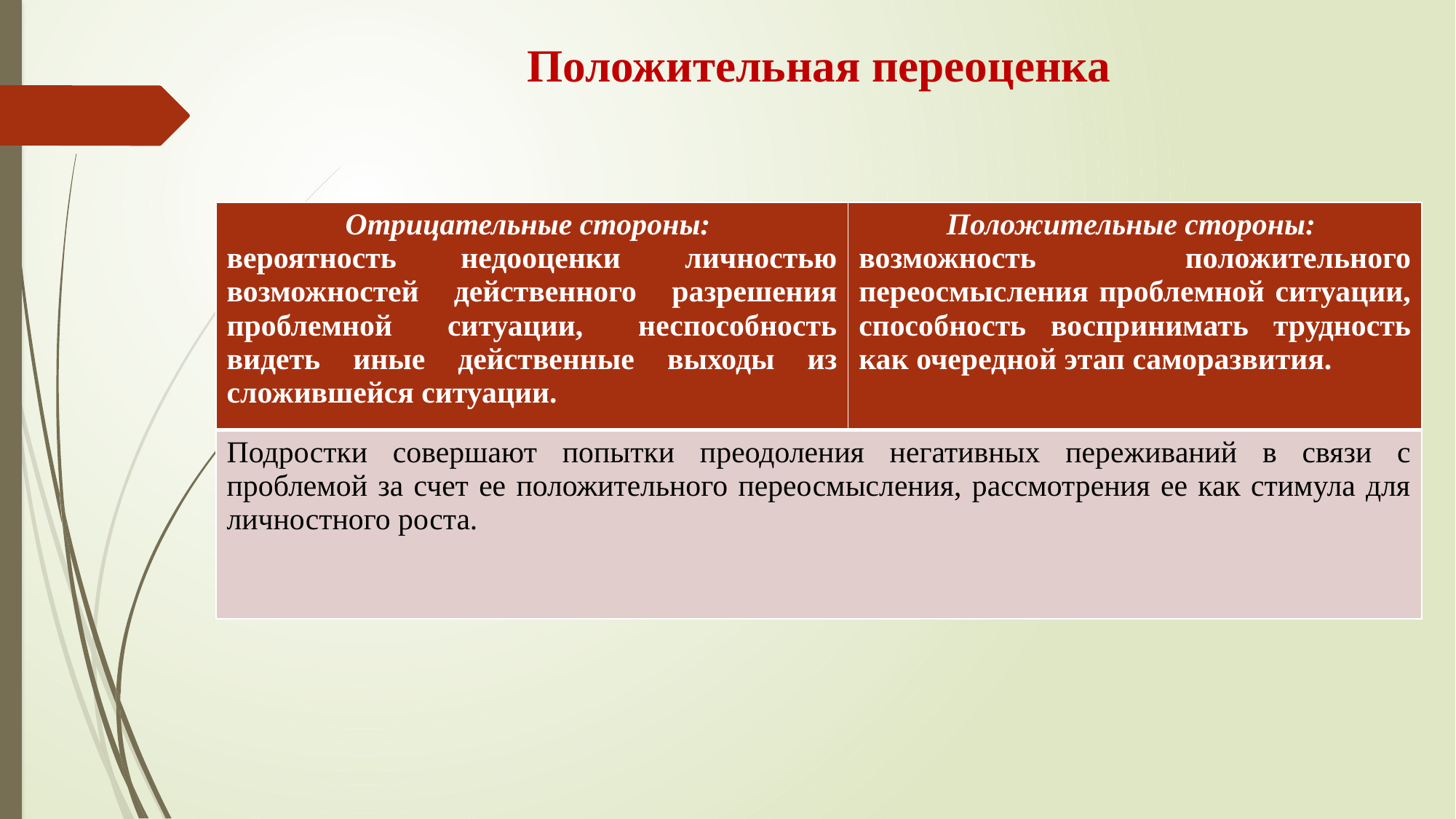

# Положительная переоценка
| Отрицательные стороны: вероятность недооценки личностью возможностей действенного разрешения проблемной ситуации, неспособность видеть иные действенные выходы из сложившейся ситуации. | Положительные стороны: возможность положительного переосмысления проблемной ситуации, способность воспринимать трудность как очередной этап саморазвития. |
| --- | --- |
| Подростки совершают попытки преодоления негативных переживаний в связи с проблемой за счет ее положительного переосмысления, рассмотрения ее как стимула для личностного роста. |  |